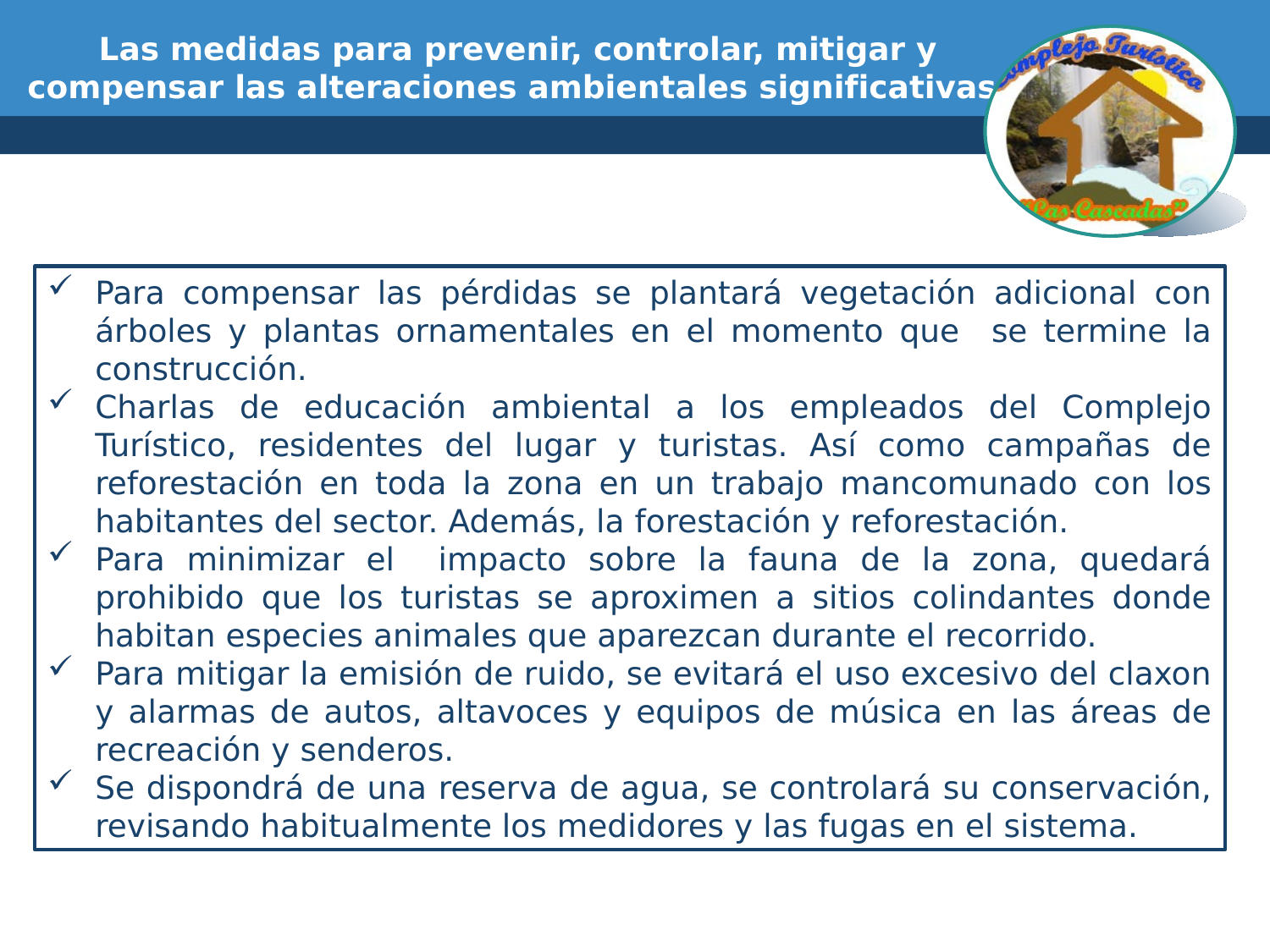

# Las medidas para prevenir, controlar, mitigar y compensar las alteraciones ambientales significativas.
Para compensar las pérdidas se plantará vegetación adicional con árboles y plantas ornamentales en el momento que  se termine la construcción.
Charlas de educación ambiental a los empleados del Complejo Turístico, residentes del lugar y turistas. Así como campañas de reforestación en toda la zona en un trabajo mancomunado con los habitantes del sector. Además, la forestación y reforestación.
Para minimizar el  impacto sobre la fauna de la zona, quedará prohibido que los turistas se aproximen a sitios colindantes donde habitan especies animales que aparezcan durante el recorrido.
Para mitigar la emisión de ruido, se evitará el uso excesivo del claxon y alarmas de autos, altavoces y equipos de música en las áreas de recreación y senderos.
Se dispondrá de una reserva de agua, se controlará su conservación, revisando habitualmente los medidores y las fugas en el sistema.